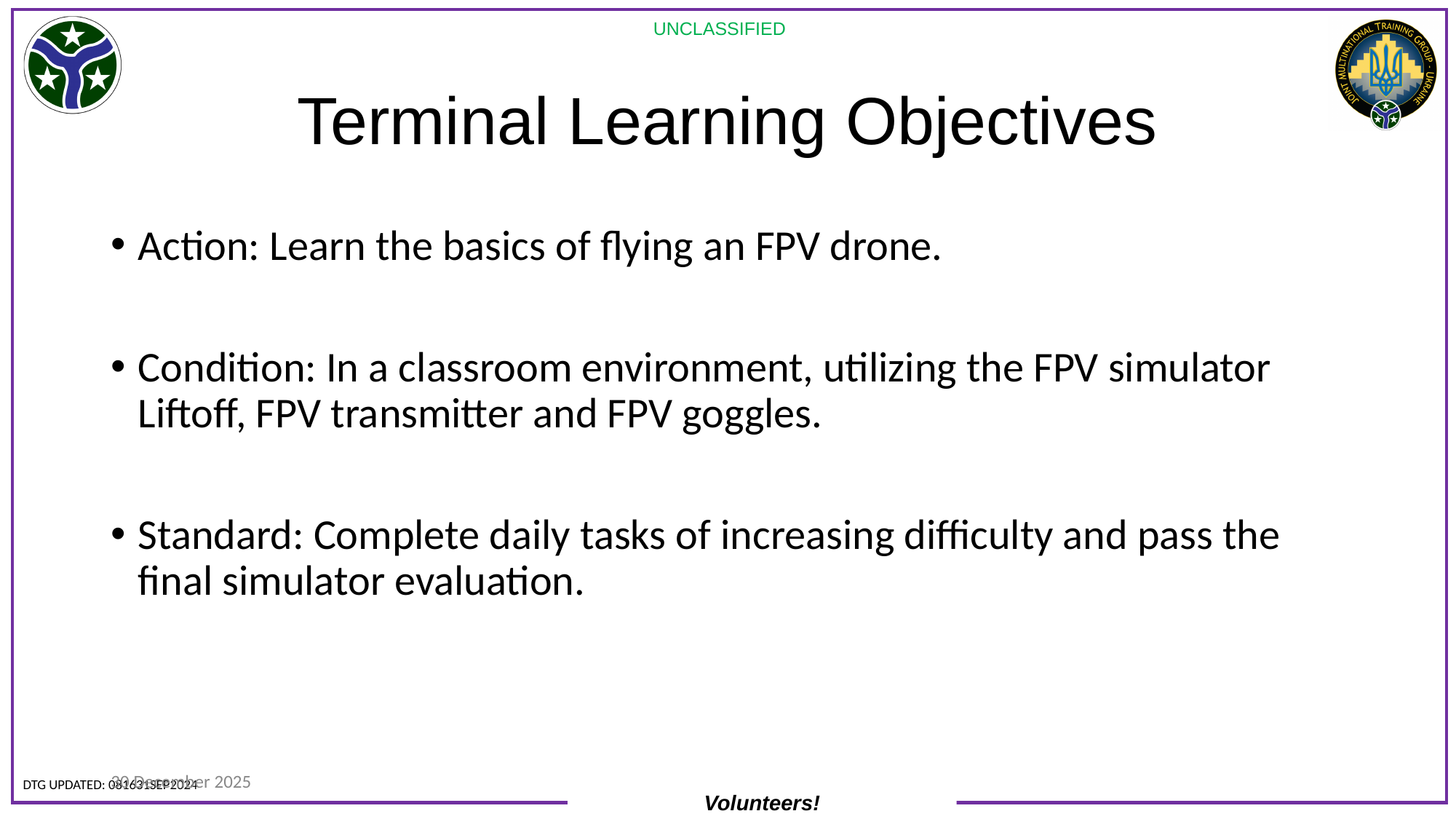

# Terminal Learning Objectives
Action: Learn the basics of flying an FPV drone.

Condition: In a classroom environment, utilizing the FPV simulator Liftoff, FPV transmitter and FPV goggles.

Standard: Complete daily tasks of increasing difficulty and pass the final simulator evaluation.
30 December 2025